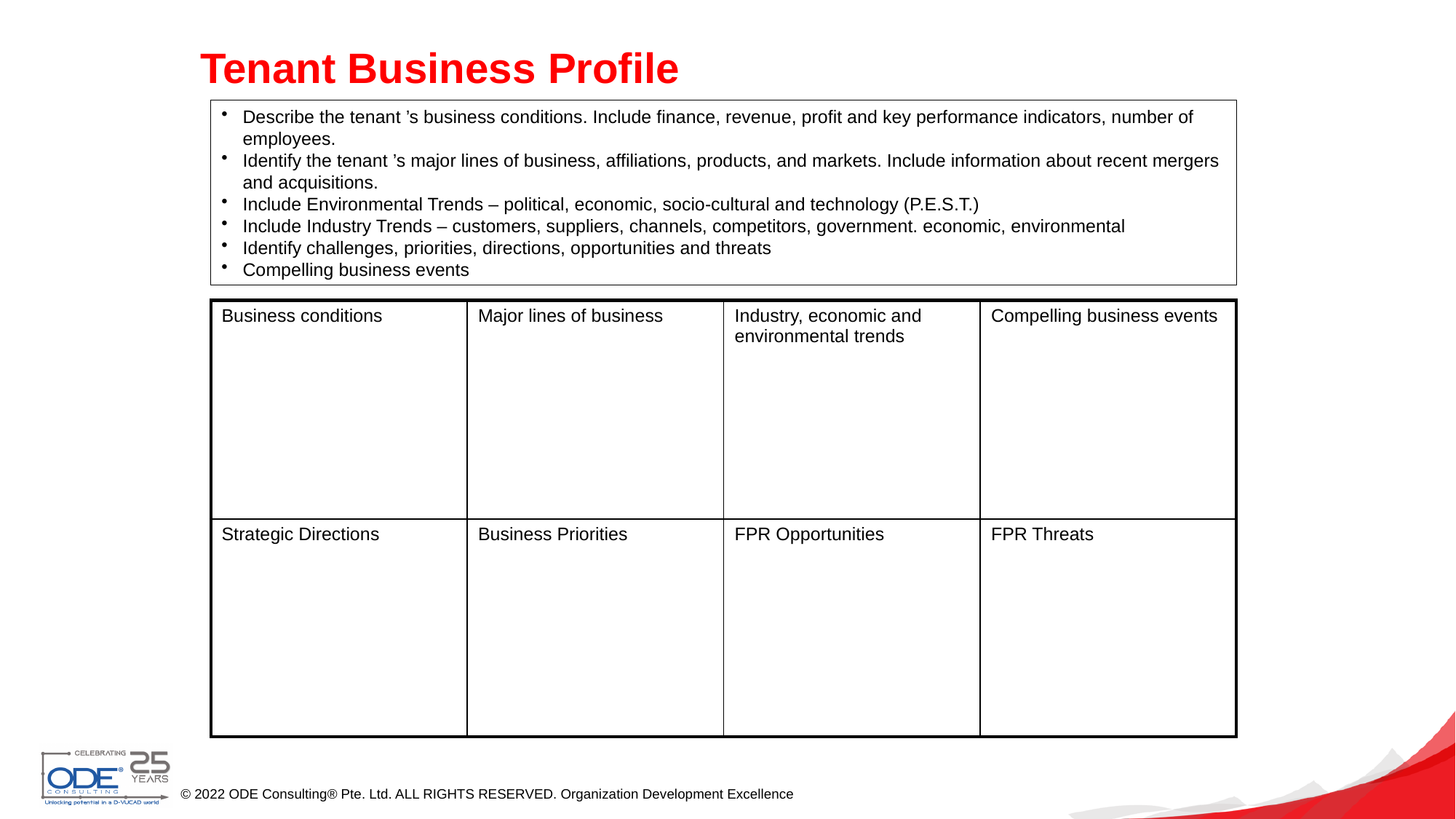

# Tenant Business Profile
Describe the tenant ’s business conditions. Include finance, revenue, profit and key performance indicators, number of employees.
Identify the tenant ’s major lines of business, affiliations, products, and markets. Include information about recent mergers and acquisitions.
Include Environmental Trends – political, economic, socio-cultural and technology (P.E.S.T.)
Include Industry Trends – customers, suppliers, channels, competitors, government. economic, environmental
Identify challenges, priorities, directions, opportunities and threats
Compelling business events
| Business conditions | Major lines of business | Industry, economic and environmental trends | Compelling business events |
| --- | --- | --- | --- |
| Strategic Directions | Business Priorities | FPR Opportunities | FPR Threats |